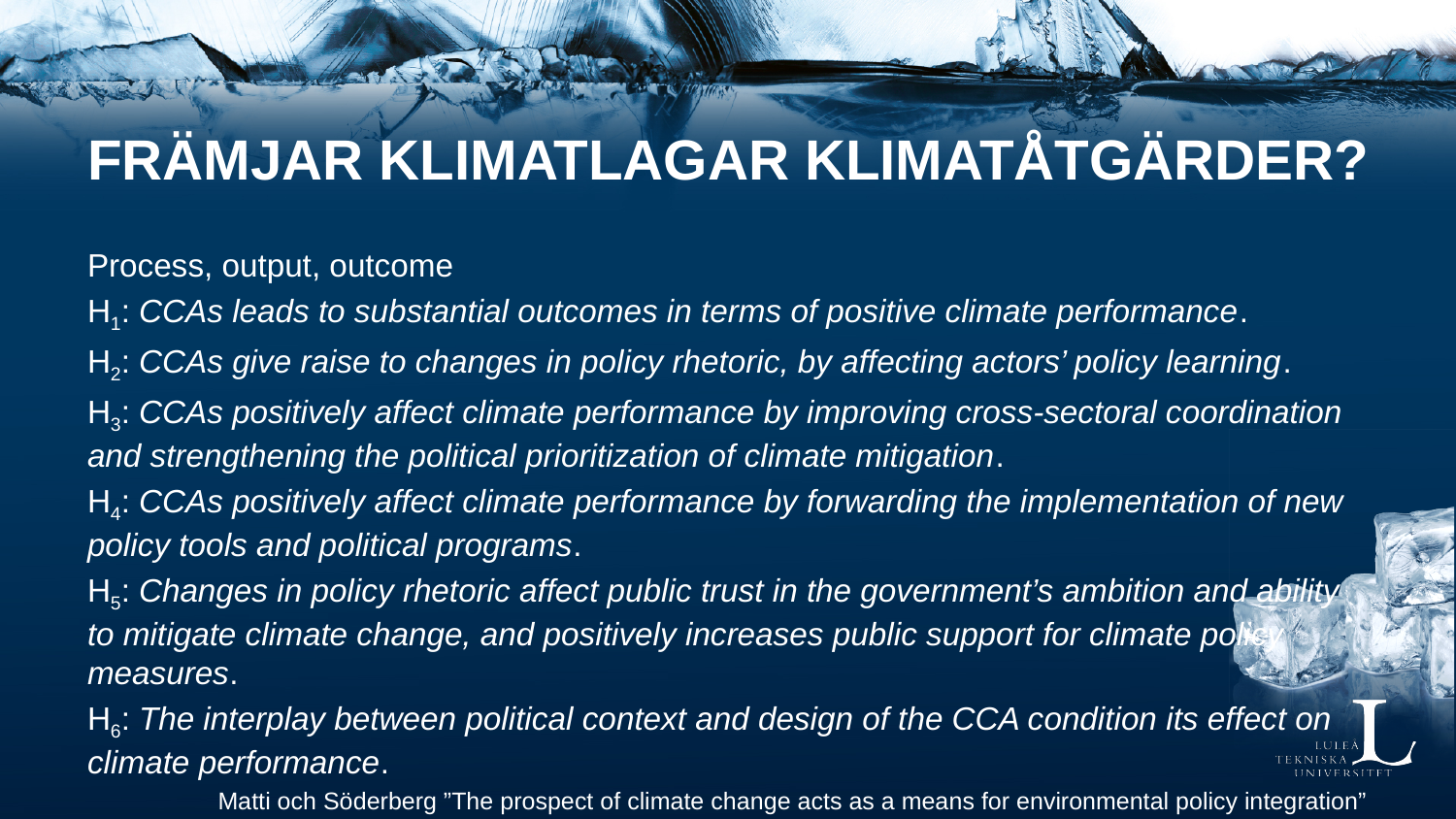

# Främjar klimatlagar klimatåtgärder?
Process, output, outcome
H1: CCAs leads to substantial outcomes in terms of positive climate performance.
H2: CCAs give raise to changes in policy rhetoric, by affecting actors’ policy learning.
H3: CCAs positively affect climate performance by improving cross-sectoral coordination and strengthening the political prioritization of climate mitigation.
H4: CCAs positively affect climate performance by forwarding the implementation of new policy tools and political programs.
H5: Changes in policy rhetoric affect public trust in the government’s ambition and ability to mitigate climate change, and positively increases public support for climate policy measures.
H6: The interplay between political context and design of the CCA condition its effect on climate performance.
Matti och Söderberg ”The prospect of climate change acts as a means for environmental policy integration”